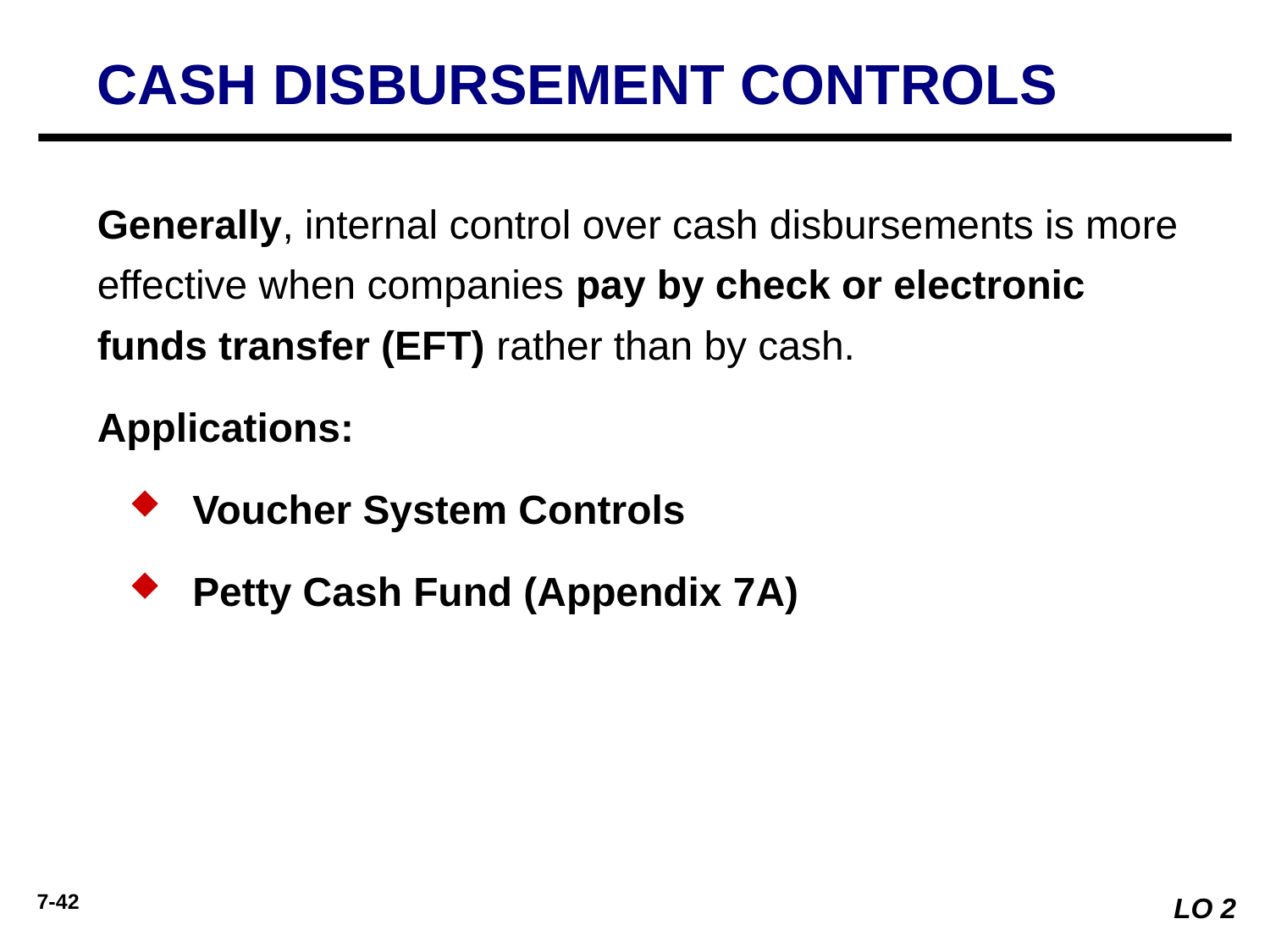

CASH DISBURSEMENT CONTROLS

Generally, internal control over cash disbursements is more effective when companies pay by check or electronic funds transfer (EFT) rather than by cash.
Applications:
Voucher System Controls
Petty Cash Fund (Appendix 7A)
LO 2